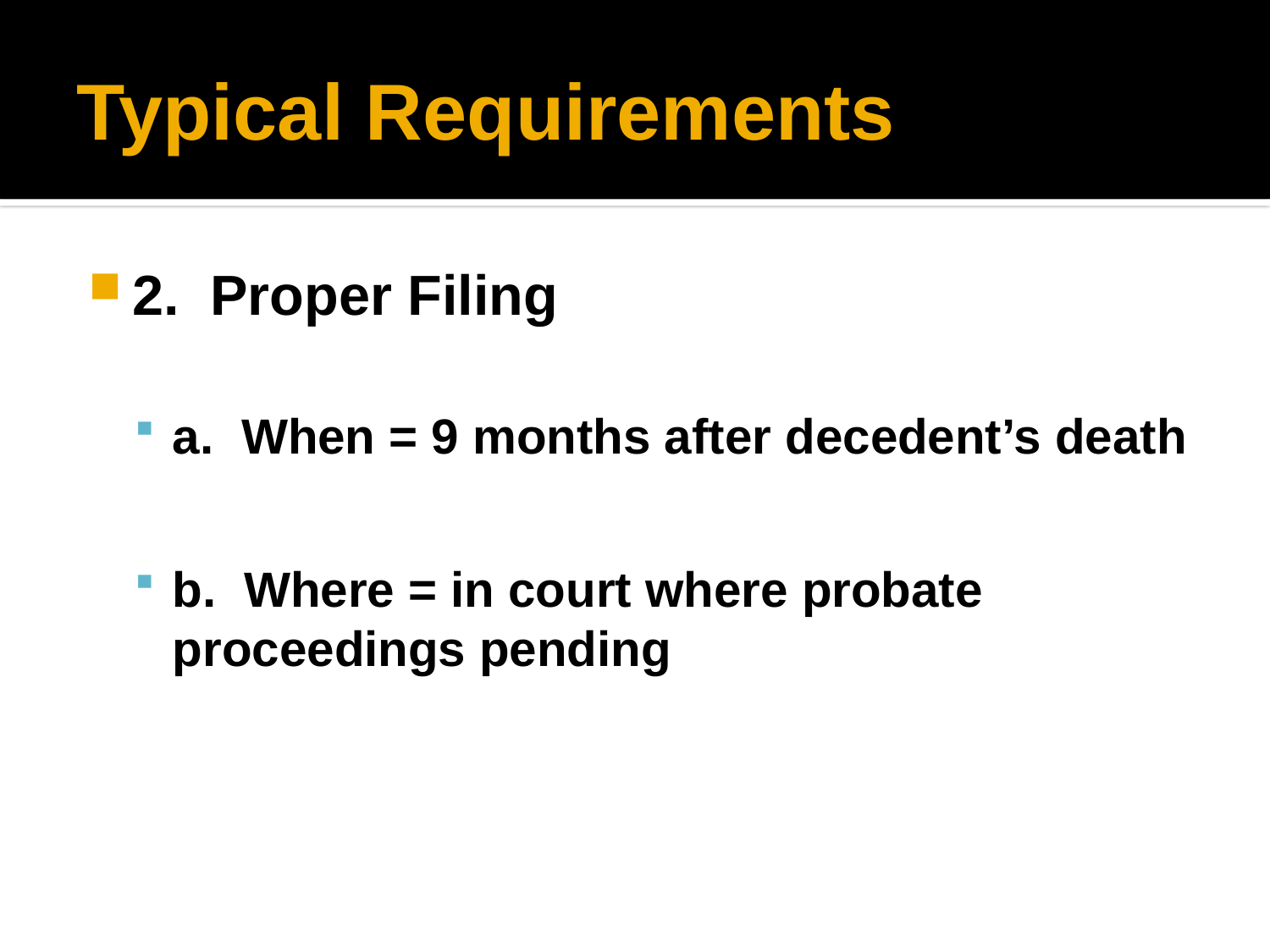

# Typical Requirements
2.  Proper Filing

a.  When = 9 months after decedent’s death

b.  Where = in court where probate proceedings pending